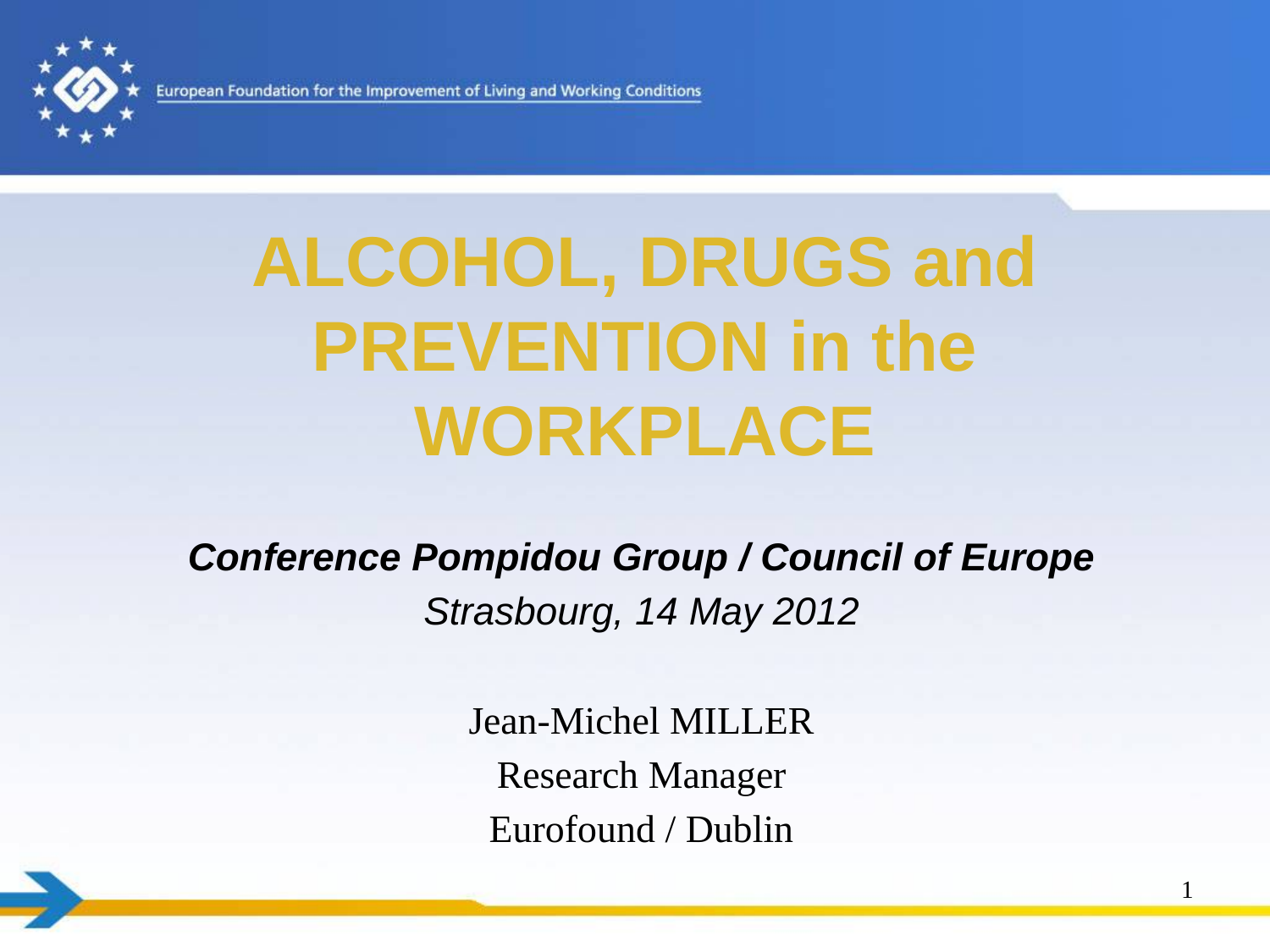

# ALCOHOL, DRUGS and PREVENTION in the WORKPLACE
Conference Pompidou Group / Council of Europe
Strasbourg, 14 May 2012

Jean-Michel MILLER
Research Manager
Eurofound / Dublin
1